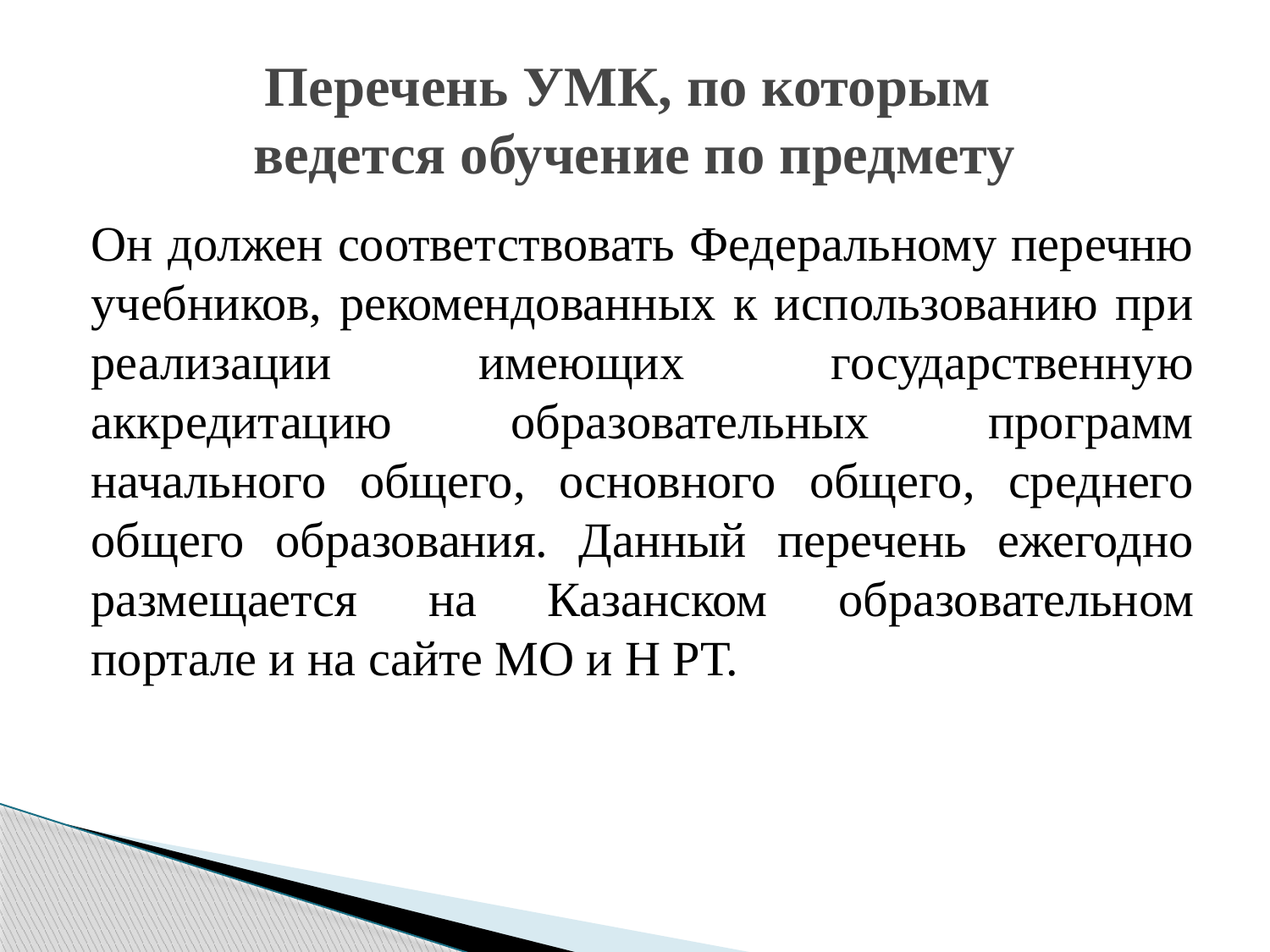

# Перечень УМК, по которым ведется обучение по предмету
Он должен соответствовать Федеральному перечню учебников, рекомендованных к использованию при реализации имеющих государственную аккредитацию образовательных программ начального общего, основного общего, среднего общего образования. Данный перечень ежегодно размещается на Казанском образовательном портале и на сайте МО и Н РТ.